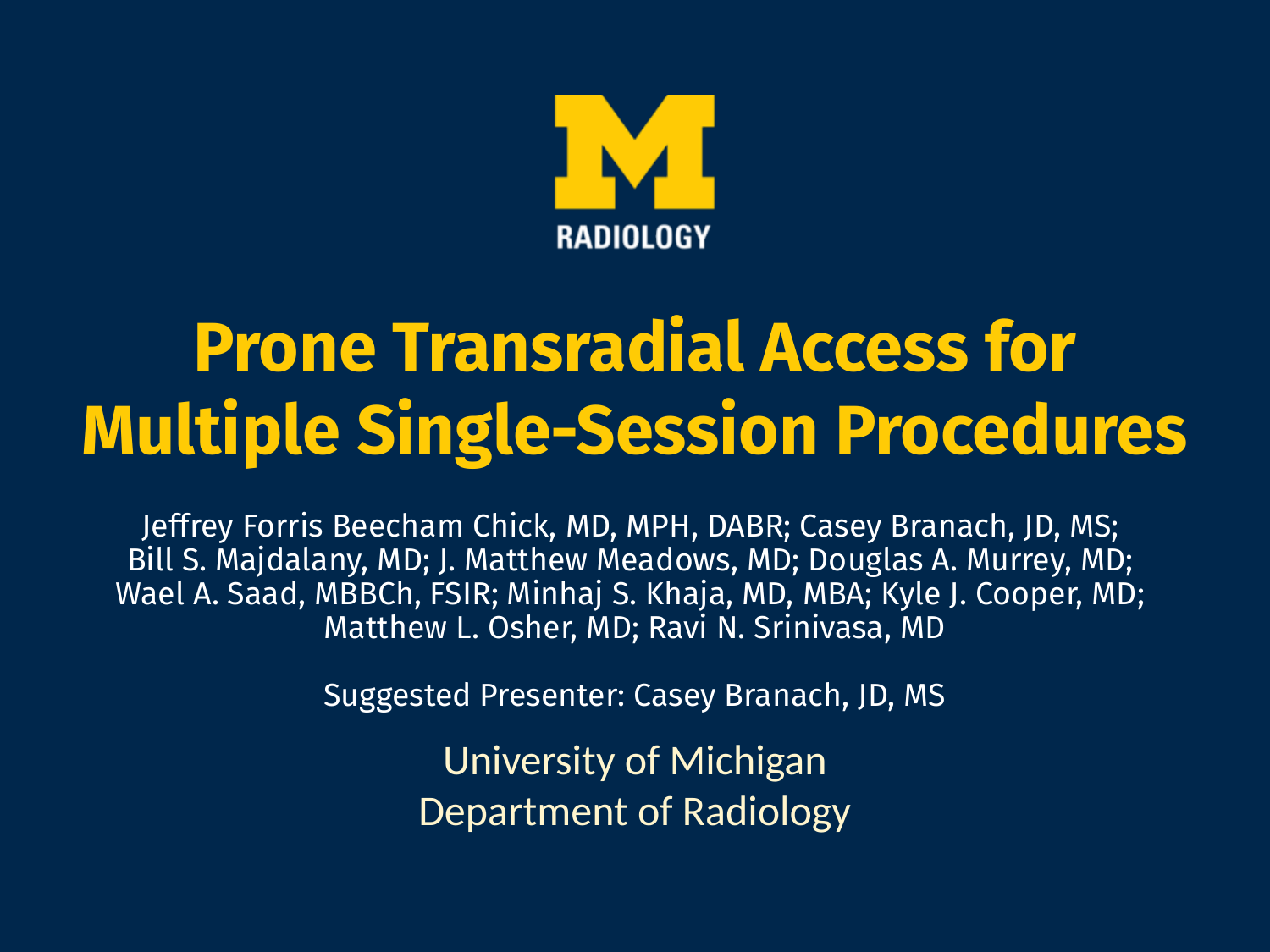

# Prone Transradial Access for Multiple Single-Session Procedures
Jeffrey Forris Beecham Chick, MD, MPH, DABR; Casey Branach, JD, MS;
Bill S. Majdalany, MD; J. Matthew Meadows, MD; Douglas A. Murrey, MD;
Wael A. Saad, MBBCh, FSIR; Minhaj S. Khaja, MD, MBA; Kyle J. Cooper, MD;
Matthew L. Osher, MD; Ravi N. Srinivasa, MD

Suggested Presenter: Casey Branach, JD, MS